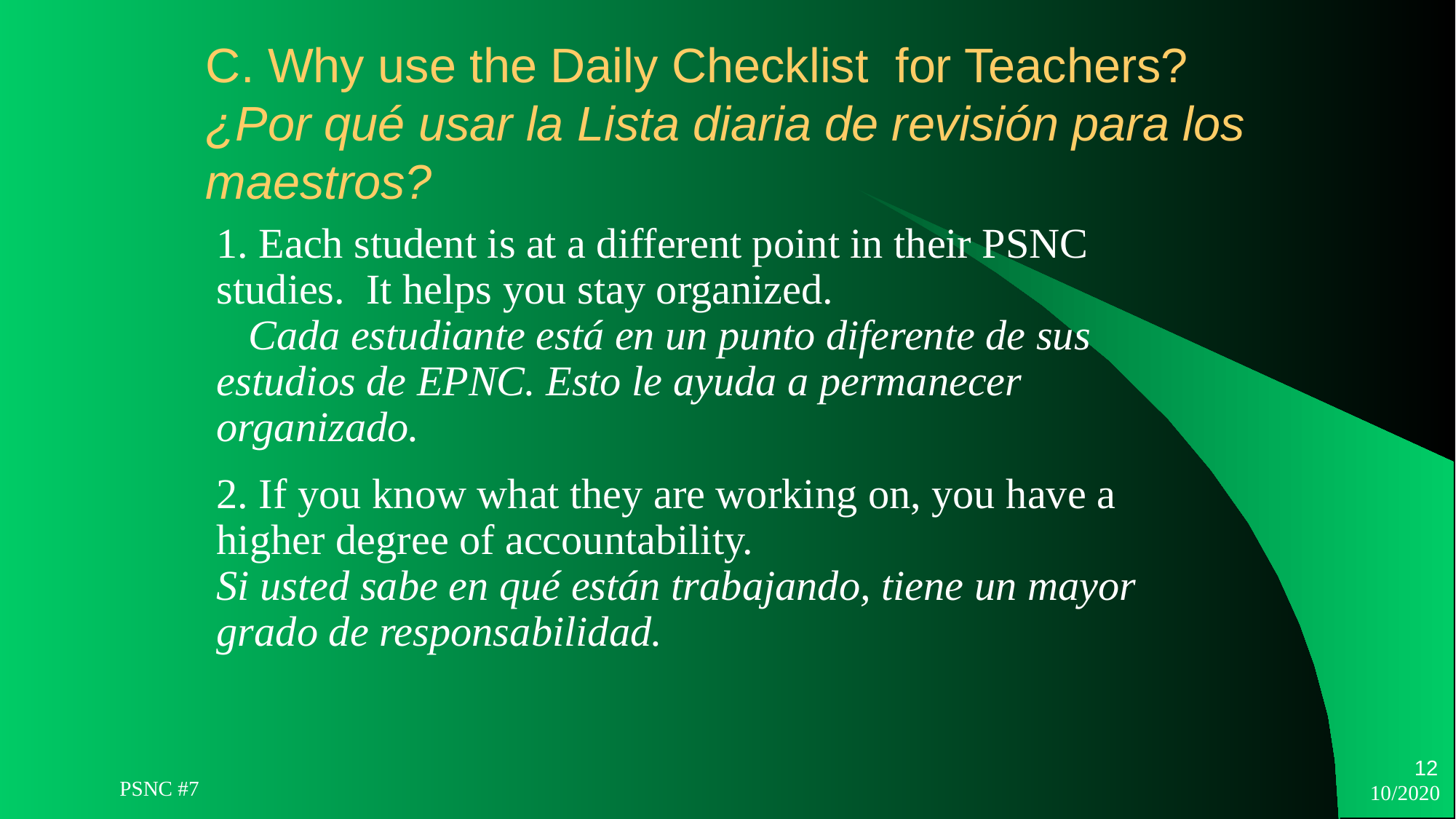

# C. Why use the Daily Checklist  for Teachers? ¿Por qué usar la Lista diaria de revisión para los maestros?
1. Each student is at a different point in their PSNC studies.  It helps you stay organized.                                       Cada estudiante está en un punto diferente de sus estudios de EPNC. Esto le ayuda a permanecer organizado.
2. If you know what they are working on, you have a higher degree of accountability.                                         Si usted sabe en qué están trabajando, tiene un mayor grado de responsabilidad.
12
PSNC #7
10/2020